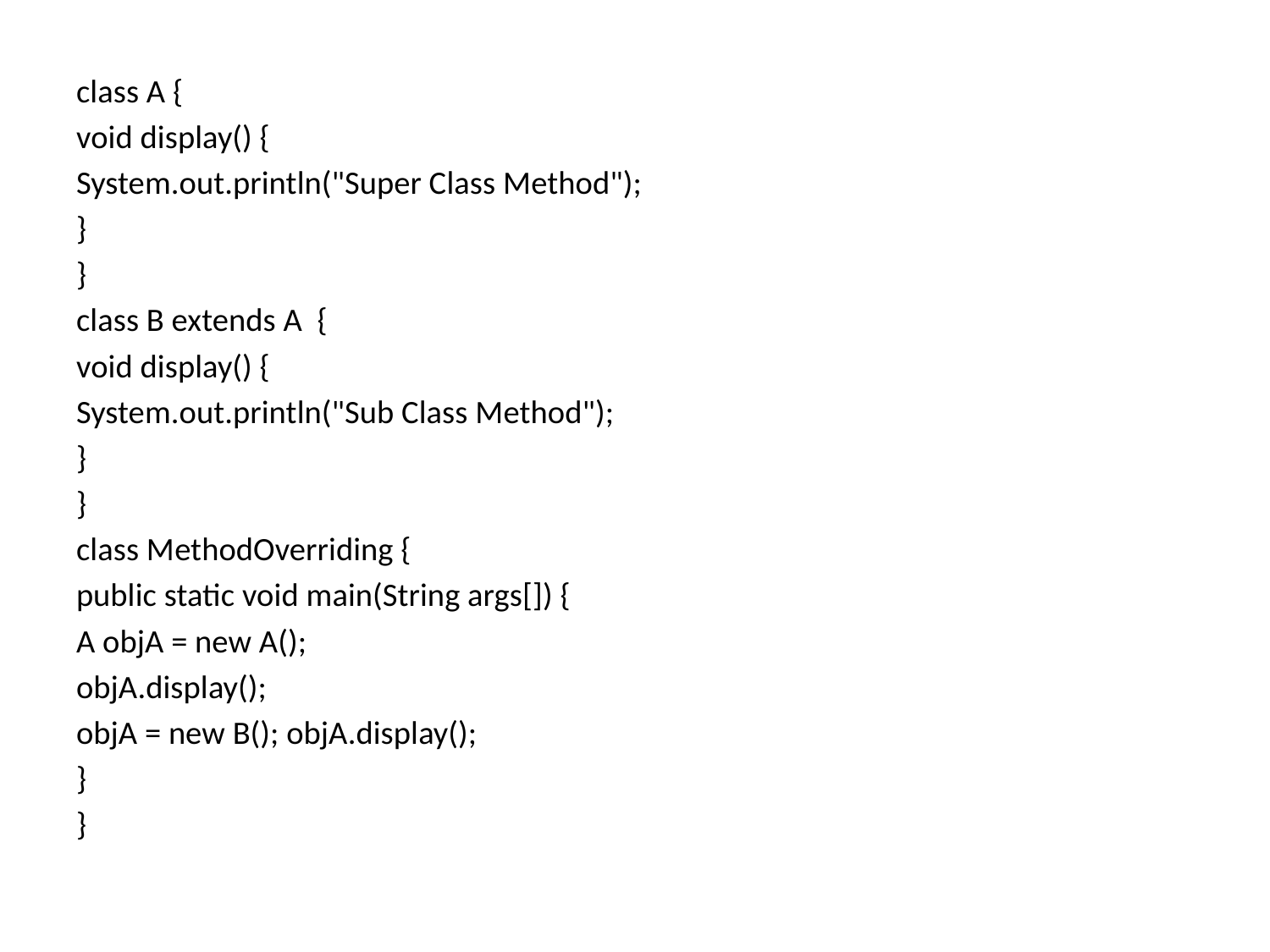

class A {
void display() {
System.out.println("Super Class Method");
}
}
class B extends A  {
void display() {
System.out.println("Sub Class Method");
}
}
class MethodOverriding {
public static void main(String args[]) {
A objA = new A();
objA.display();
objA = new B(); objA.display();
}
}